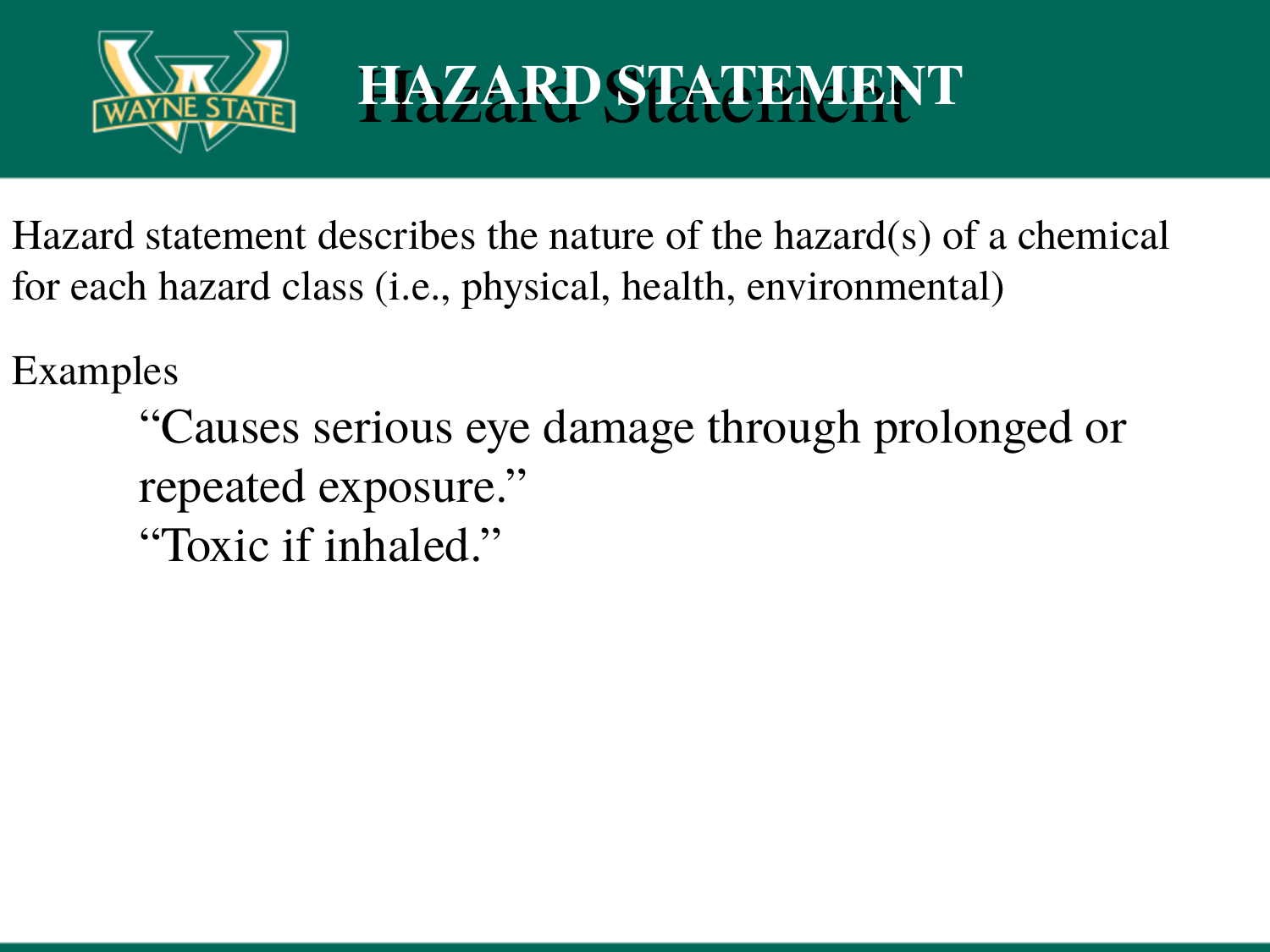

# Hazard Statement
HAZARD STATEMENT
Hazard statement describes the nature of the hazard(s) of a chemical for each hazard class (i.e., physical, health, environmental)

Examples
“Causes serious eye damage through prolonged or repeated exposure.”
“Toxic if inhaled.”